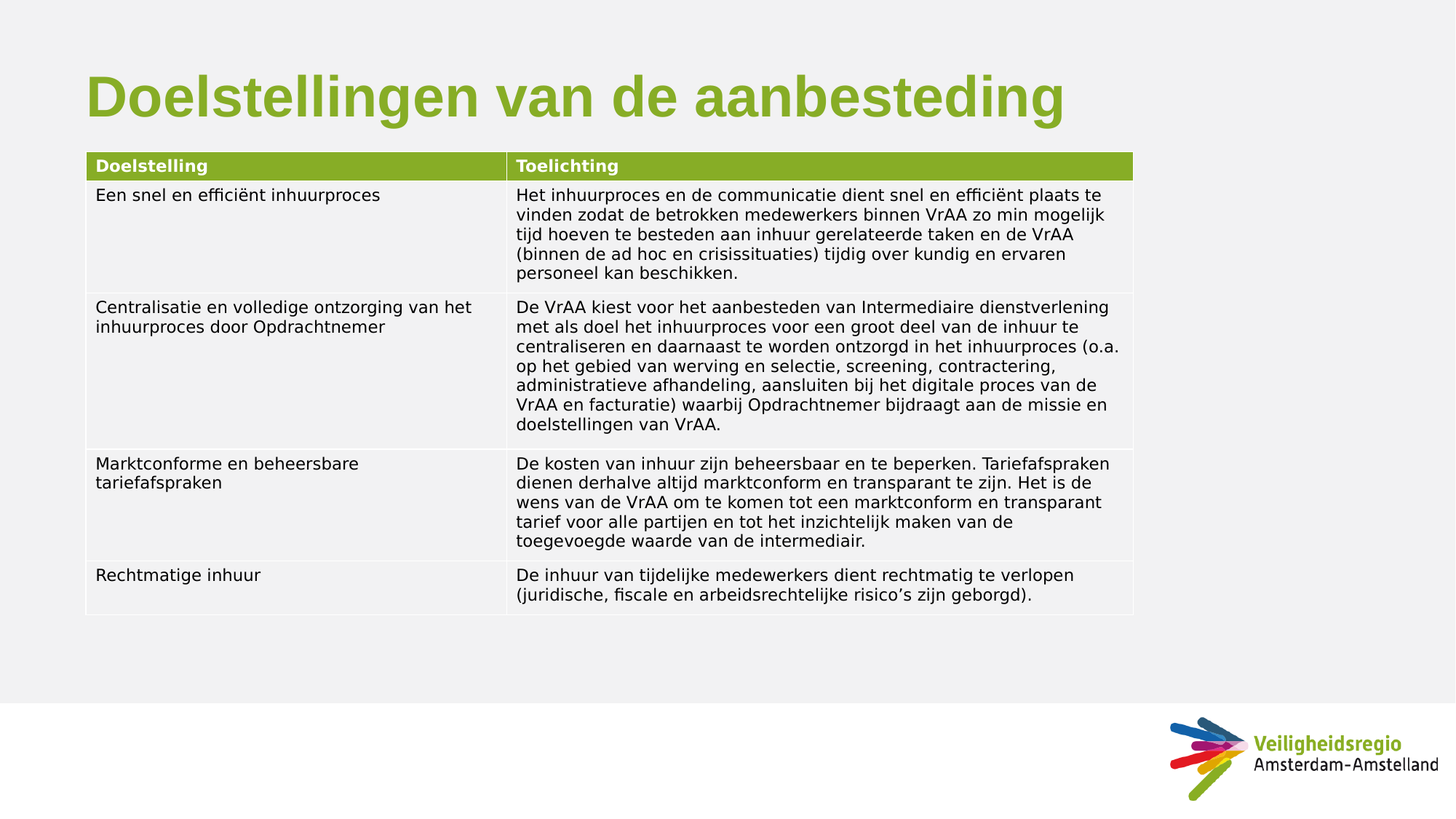

# Doelstellingen van de aanbesteding
| Doelstelling | Toelichting |
| --- | --- |
| Een snel en efficiënt inhuurproces | Het inhuurproces en de communicatie dient snel en efficiënt plaats te vinden zodat de betrokken medewerkers binnen VrAA zo min mogelijk tijd hoeven te besteden aan inhuur gerelateerde taken en de VrAA (binnen de ad hoc en crisissituaties) tijdig over kundig en ervaren personeel kan beschikken. |
| Centralisatie en volledige ontzorging van het inhuurproces door Opdrachtnemer | De VrAA kiest voor het aanbesteden van Intermediaire dienstverlening met als doel het inhuurproces voor een groot deel van de inhuur te centraliseren en daarnaast te worden ontzorgd in het inhuurproces (o.a. op het gebied van werving en selectie, screening, contractering, administratieve afhandeling, aansluiten bij het digitale proces van de VrAA en facturatie) waarbij Opdrachtnemer bijdraagt aan de missie en doelstellingen van VrAA. |
| Marktconforme en beheersbare tariefafspraken | De kosten van inhuur zijn beheersbaar en te beperken. Tariefafspraken dienen derhalve altijd marktconform en transparant te zijn. Het is de wens van de VrAA om te komen tot een marktconform en transparant tarief voor alle partijen en tot het inzichtelijk maken van de toegevoegde waarde van de intermediair. |
| Rechtmatige inhuur | De inhuur van tijdelijke medewerkers dient rechtmatig te verlopen (juridische, fiscale en arbeidsrechtelijke risico’s zijn geborgd). |